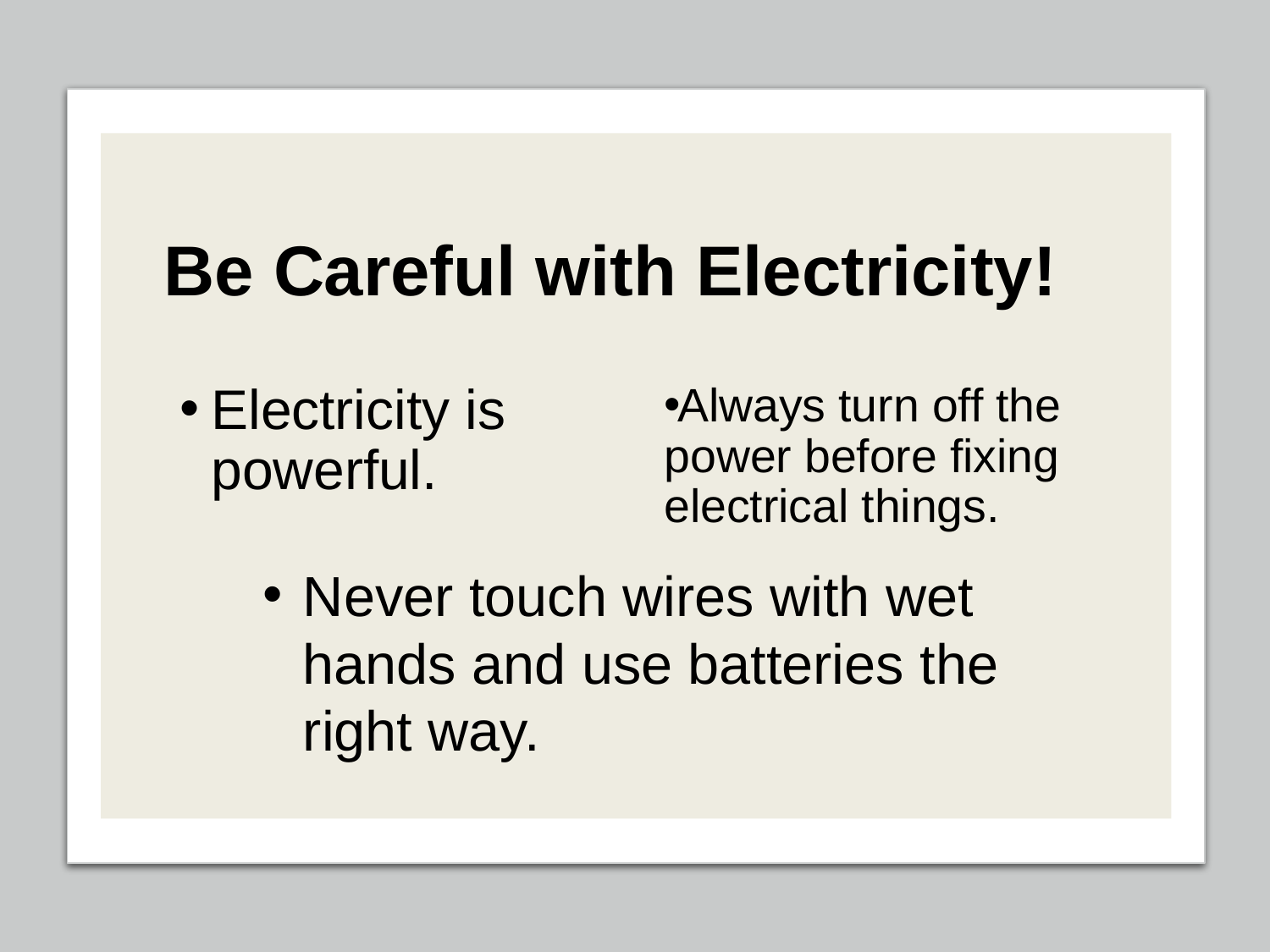

# Be Careful with Electricity!
Electricity is powerful.
Always turn off the power before fixing electrical things.
Never touch wires with wet hands and use batteries the right way.
STEM Scholars Hub Inc.